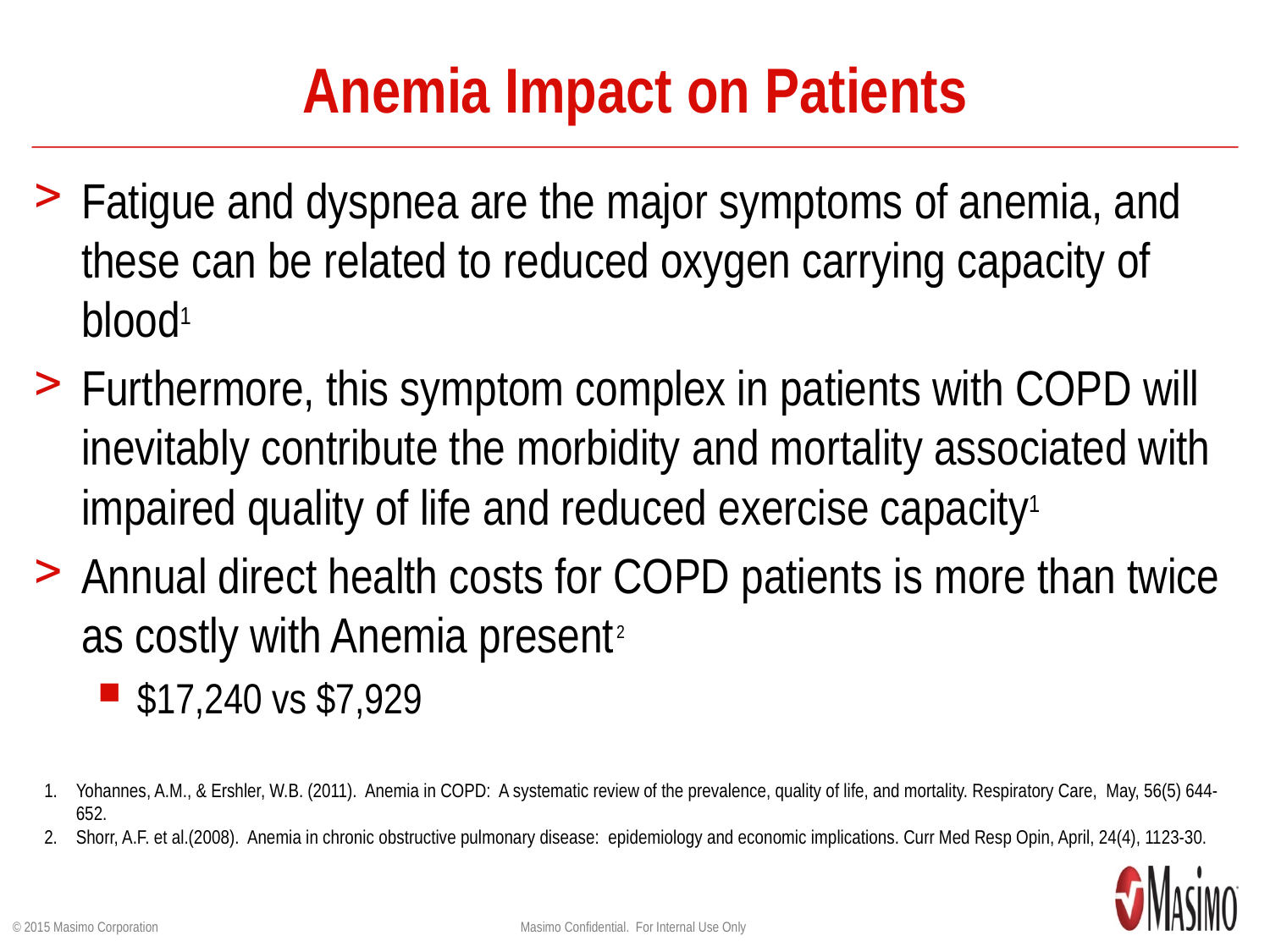

# Anemia Impact on Patients
Fatigue and dyspnea are the major symptoms of anemia, and these can be related to reduced oxygen carrying capacity of blood1
Furthermore, this symptom complex in patients with COPD will inevitably contribute the morbidity and mortality associated with impaired quality of life and reduced exercise capacity1
Annual direct health costs for COPD patients is more than twice as costly with Anemia present 2
$17,240 vs $7,929
Yohannes, A.M., & Ershler, W.B. (2011).  Anemia in COPD:  A systematic review of the prevalence, quality of life, and mortality. Respiratory Care,  May, 56(5) 644-652.
Shorr, A.F. et al.(2008).  Anemia in chronic obstructive pulmonary disease:  epidemiology and economic implications. Curr Med Resp Opin, April, 24(4), 1123-30.